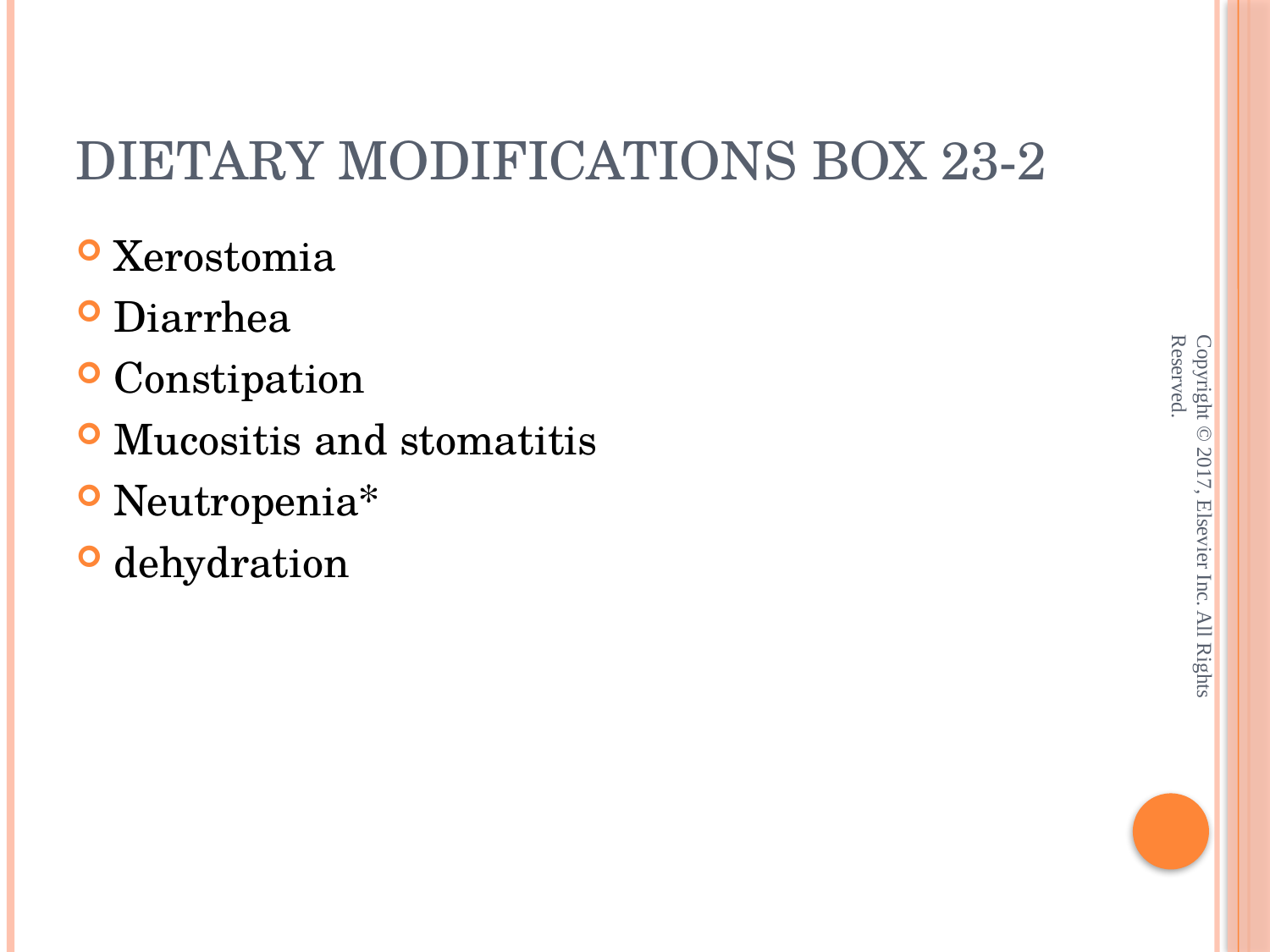

# Dietary modifications box 23-2
Xerostomia
Diarrhea
Constipation
Mucositis and stomatitis
Neutropenia*
dehydration
Copyright © 2017, Elsevier Inc. All Rights Reserved.